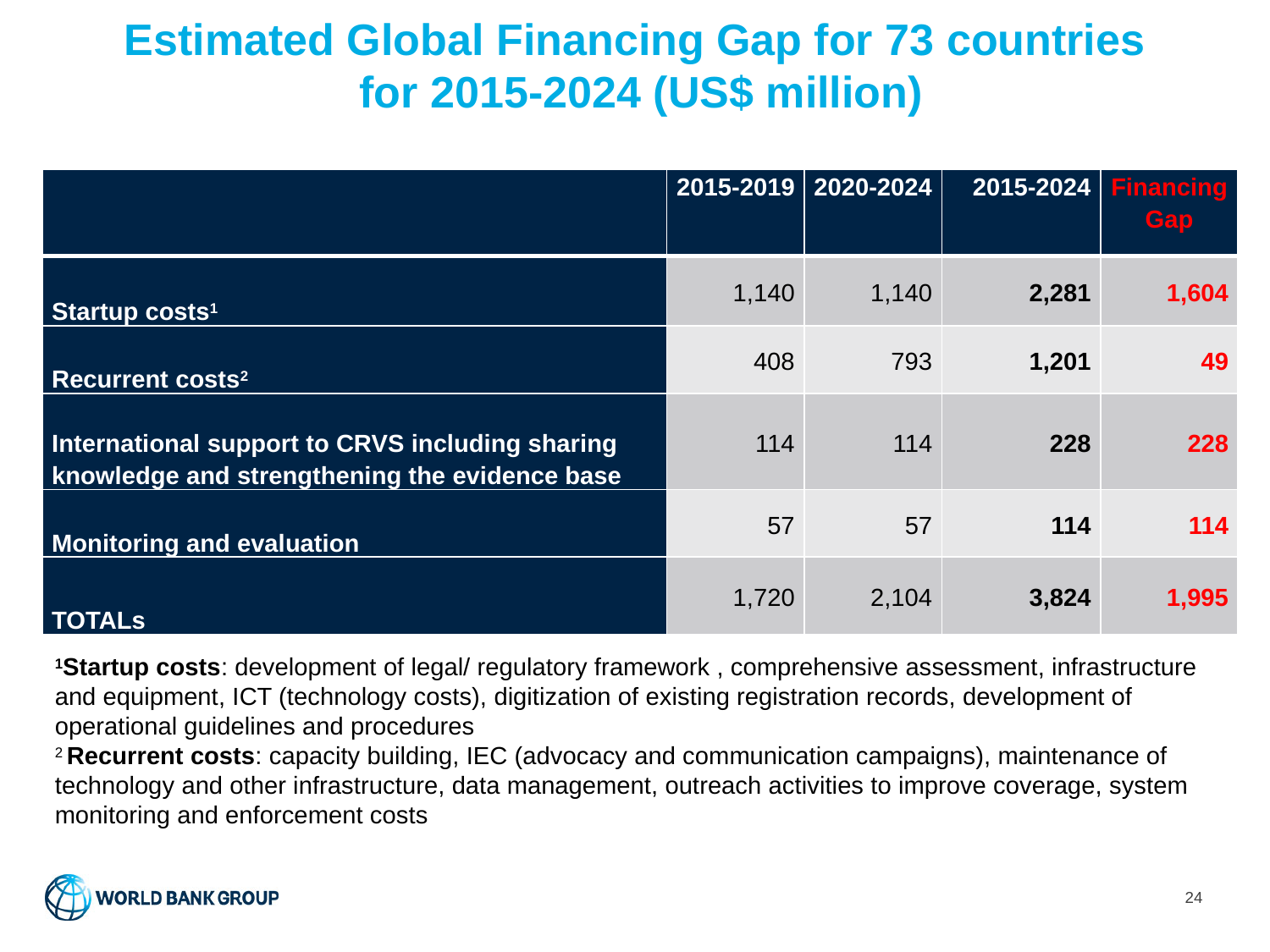

# Estimated Global Financing Gap for 73 countries for 2015-2024 (US$ million)
|  | 2015-2019 | 2020-2024 | 2015-2024 | Financing Gap |
| --- | --- | --- | --- | --- |
| Startup costs1 | 1,140 | 1,140 | 2,281 | 1,604 |
| Recurrent costs2 | 408 | 793 | 1,201 | 49 |
| International support to CRVS including sharing knowledge and strengthening the evidence base | 114 | 114 | 228 | 228 |
| Monitoring and evaluation | 57 | 57 | 114 | 114 |
| TOTALs | 1,720 | 2,104 | 3,824 | 1,995 |
1Startup costs: development of legal/ regulatory framework , comprehensive assessment, infrastructure and equipment, ICT (technology costs), digitization of existing registration records, development of operational guidelines and procedures
2 Recurrent costs: capacity building, IEC (advocacy and communication campaigns), maintenance of technology and other infrastructure, data management, outreach activities to improve coverage, system monitoring and enforcement costs
24